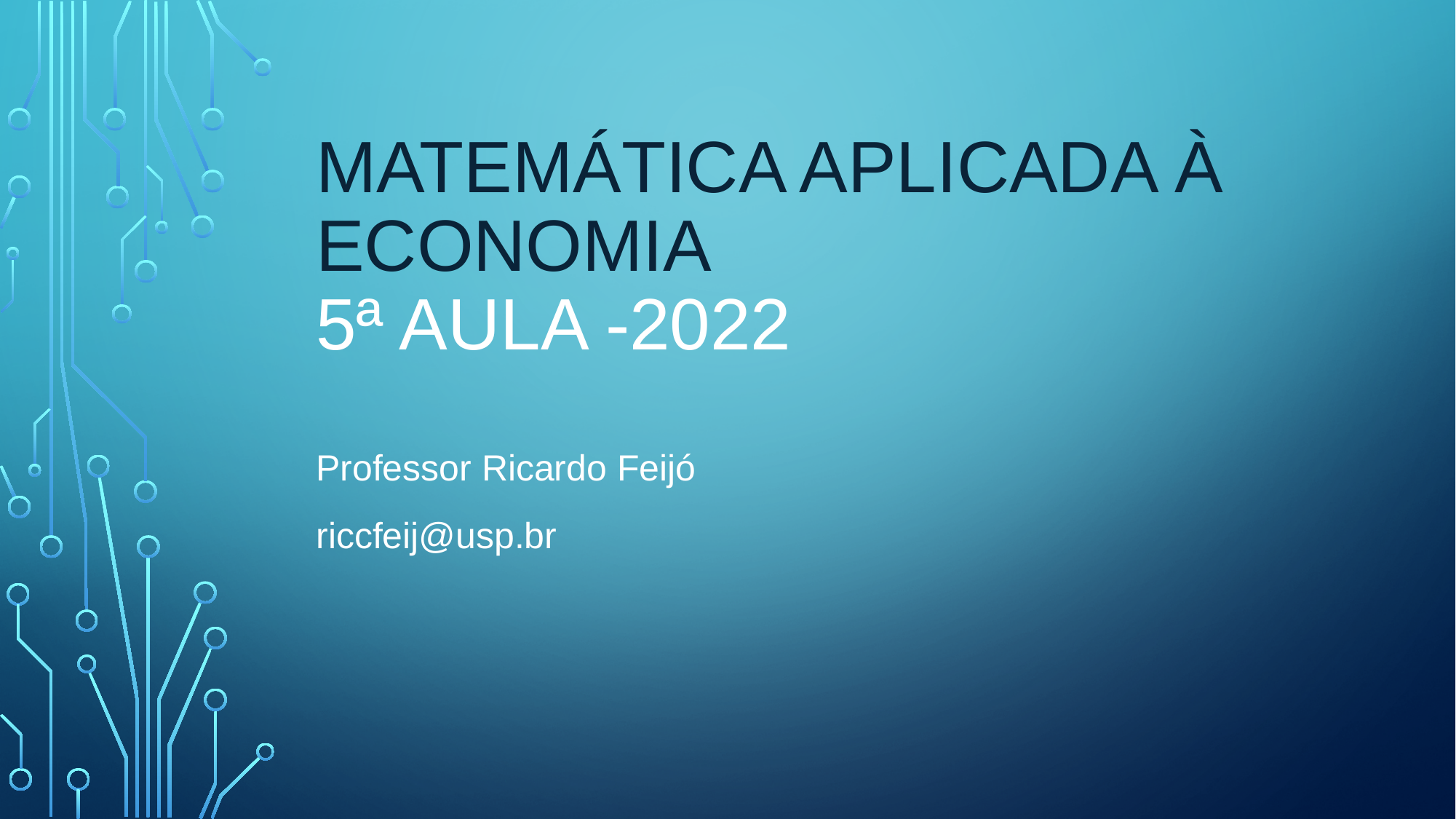

Matemática aplicada À Economia
5ª aula -2022
Professor Ricardo Feijó
riccfeij@usp.br